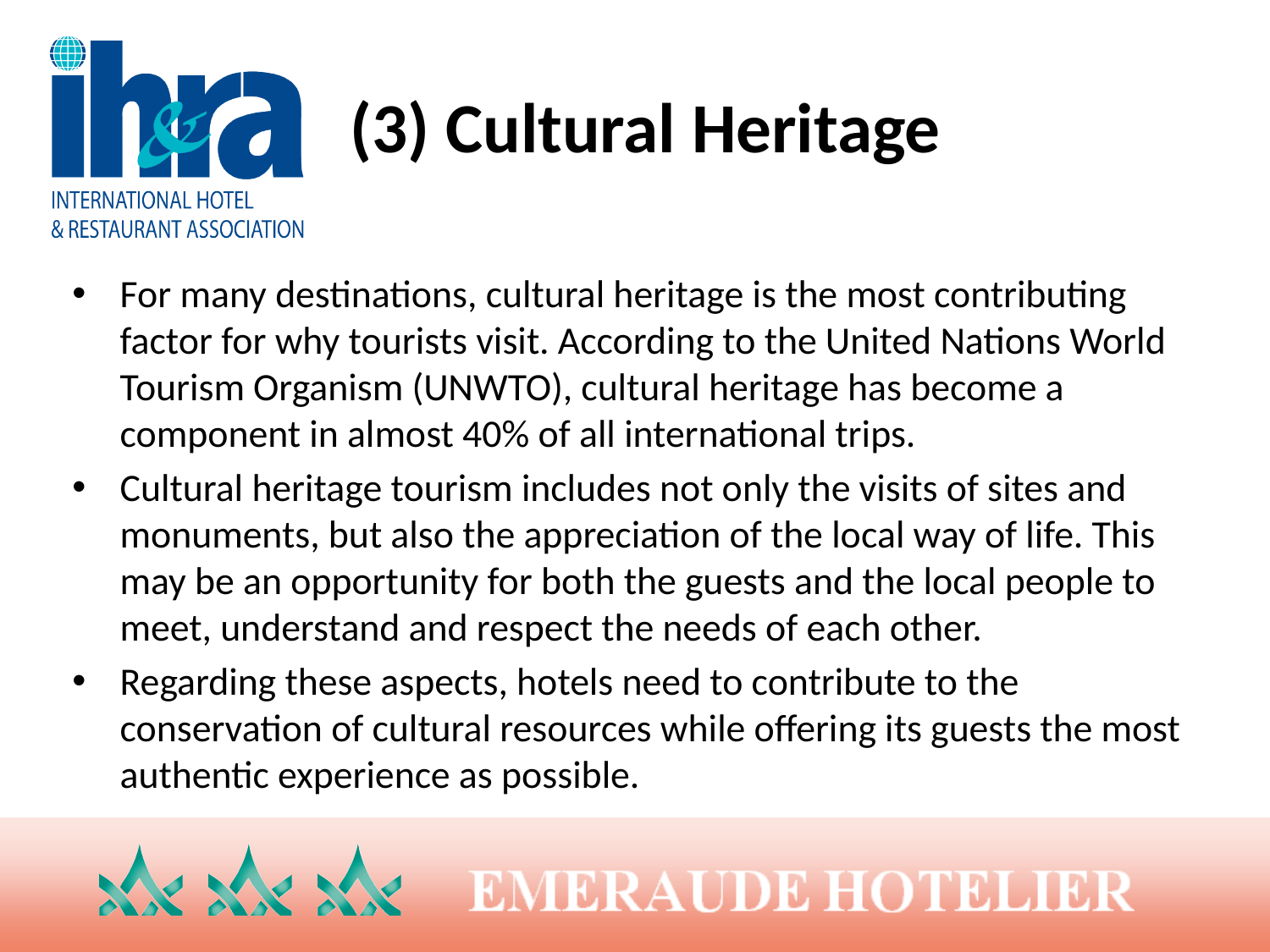

# (3) Cultural Heritage

For many destinations, cultural heritage is the most contributing factor for why tourists visit. According to the United Nations World Tourism Organism (UNWTO), cultural heritage has become a component in almost 40% of all international trips.
Cultural heritage tourism includes not only the visits of sites and monuments, but also the appreciation of the local way of life. This may be an opportunity for both the guests and the local people to meet, understand and respect the needs of each other.
Regarding these aspects, hotels need to contribute to the conservation of cultural resources while offering its guests the most authentic experience as possible.